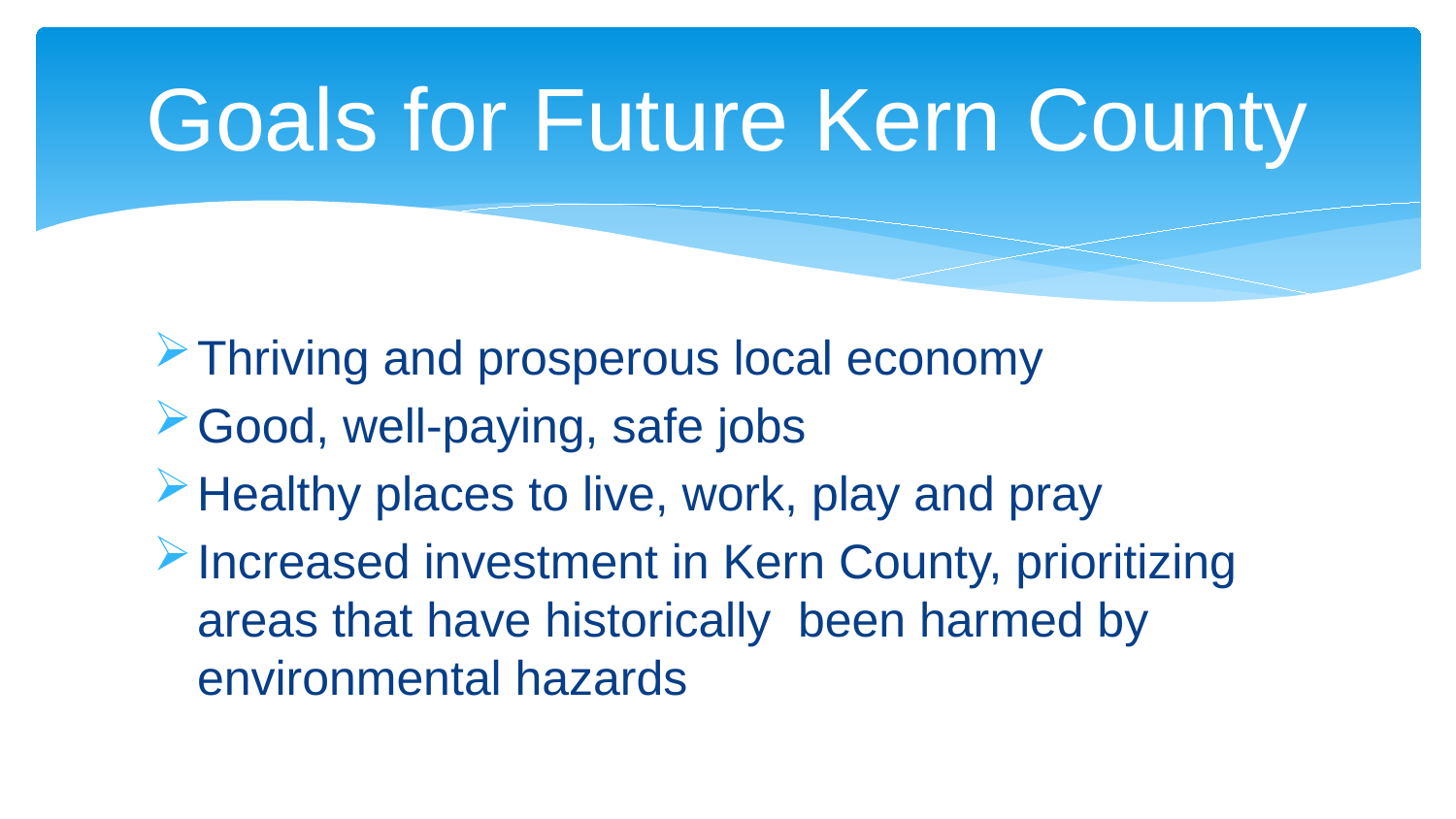

# Goals for Future Kern County
Thriving and prosperous local economy
Good, well-paying, safe jobs
Healthy places to live, work, play and pray
Increased investment in Kern County, prioritizing areas that have historically  been harmed by environmental hazards